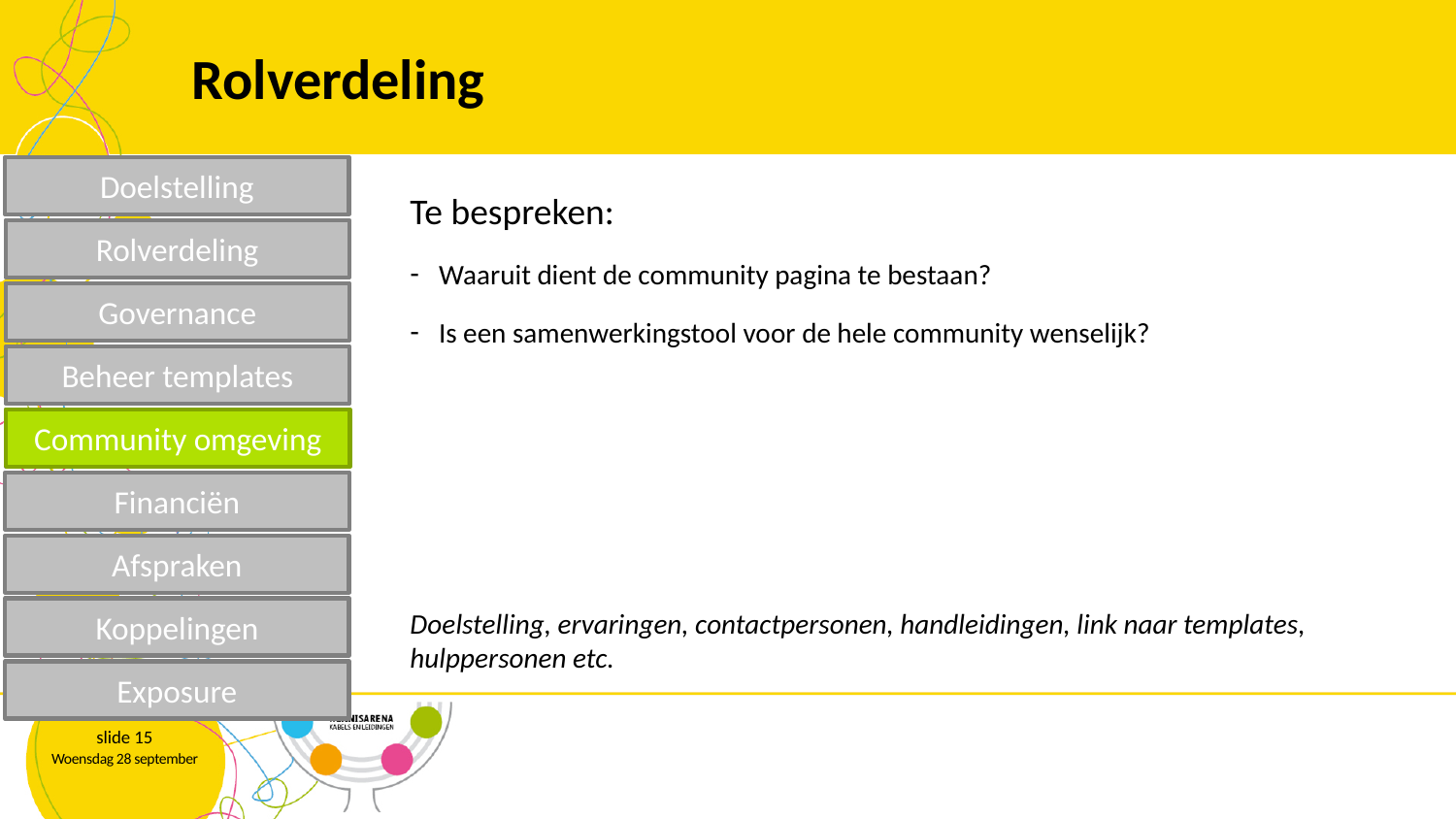

# Rolverdeling

Te bespreken:
Waaruit dient de community pagina te bestaan?
Is een samenwerkingstool voor de hele community wenselijk?

Doelstelling, ervaringen, contactpersonen, handleidingen, link naar templates, hulppersonen etc.

Doelstelling
Rolverdeling
Governance
Beheer templates
Community omgeving
Community omgeving
Financiën
Afspraken
Koppelingen
Exposure
slide 15
Woensdag 28 september